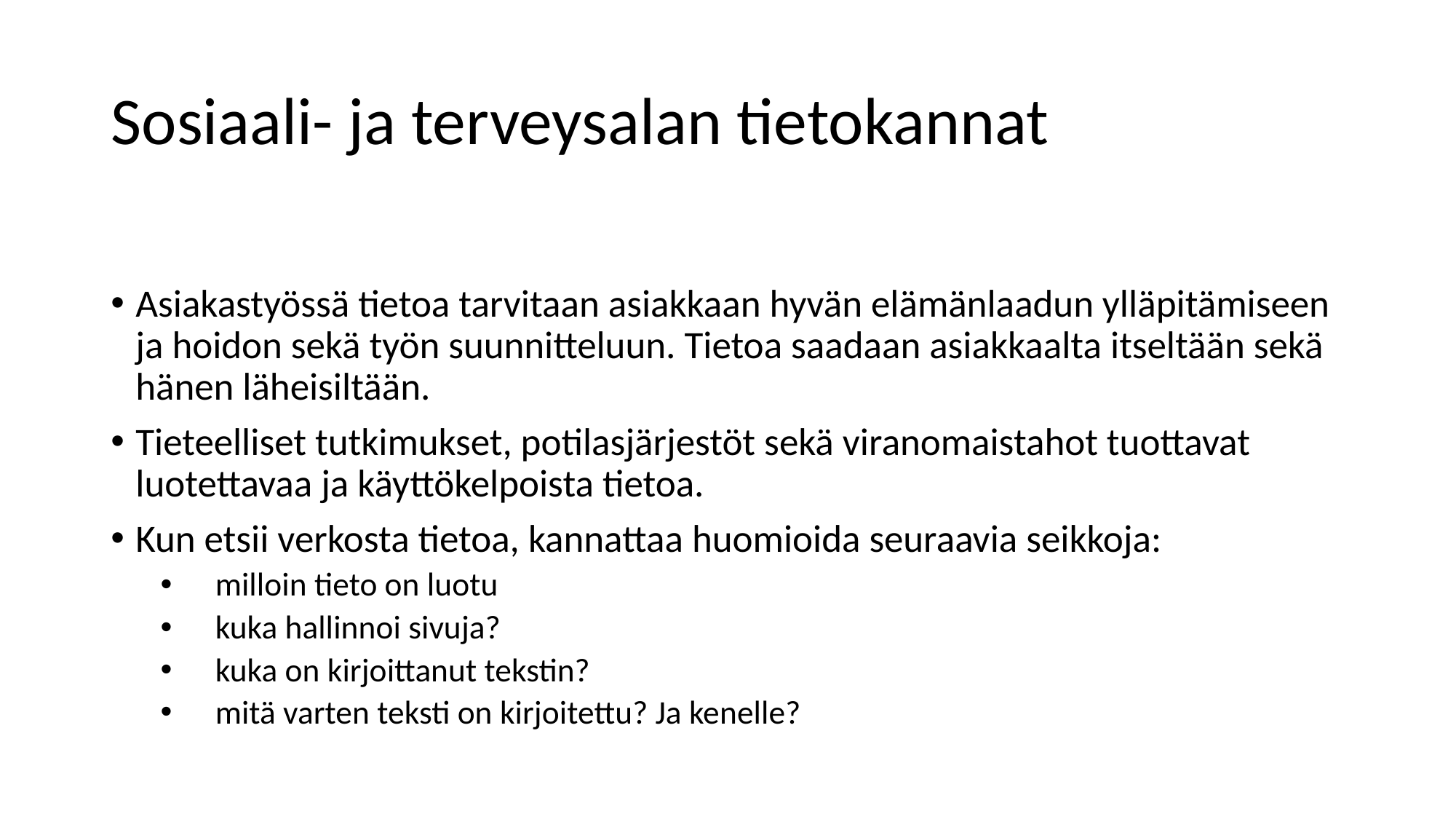

# Sosiaali- ja terveysalan tietokannat

Asiakastyössä tietoa tarvitaan asiakkaan hyvän elämänlaadun ylläpitämiseen ja hoidon sekä työn suunnitteluun. Tietoa saadaan asiakkaalta itseltään sekä hänen läheisiltään.
Tieteelliset tutkimukset, potilasjärjestöt sekä viranomaistahot tuottavat luotettavaa ja käyttökelpoista tietoa.
Kun etsii verkosta tietoa, kannattaa huomioida seuraavia seikkoja:
    milloin tieto on luotu
    kuka hallinnoi sivuja?
    kuka on kirjoittanut tekstin?
    mitä varten teksti on kirjoitettu? Ja kenelle?